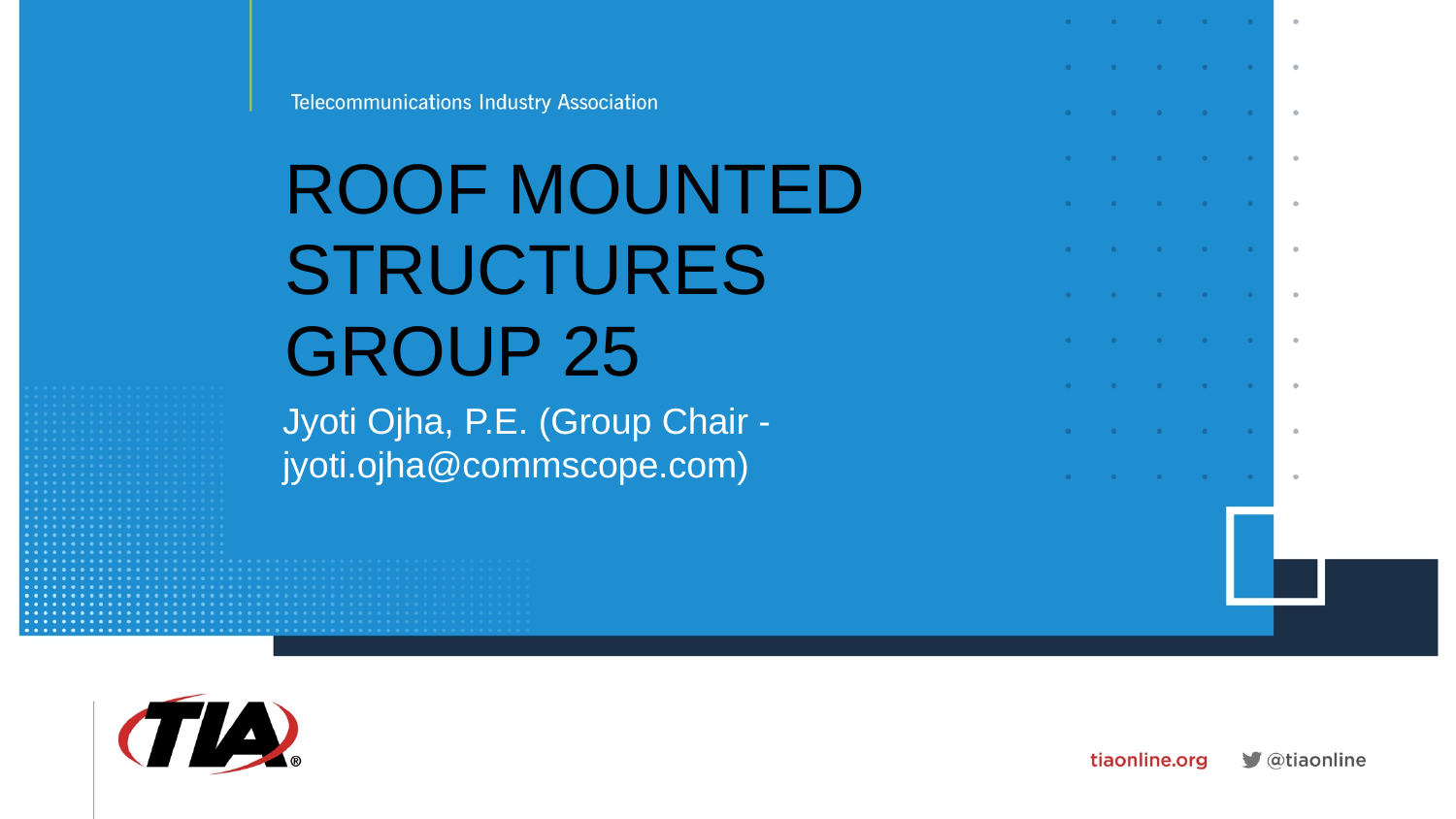

# Roof Mounted Structures Group 25
Jyoti Ojha, P.E. (Group Chair - jyoti.ojha@commscope.com)